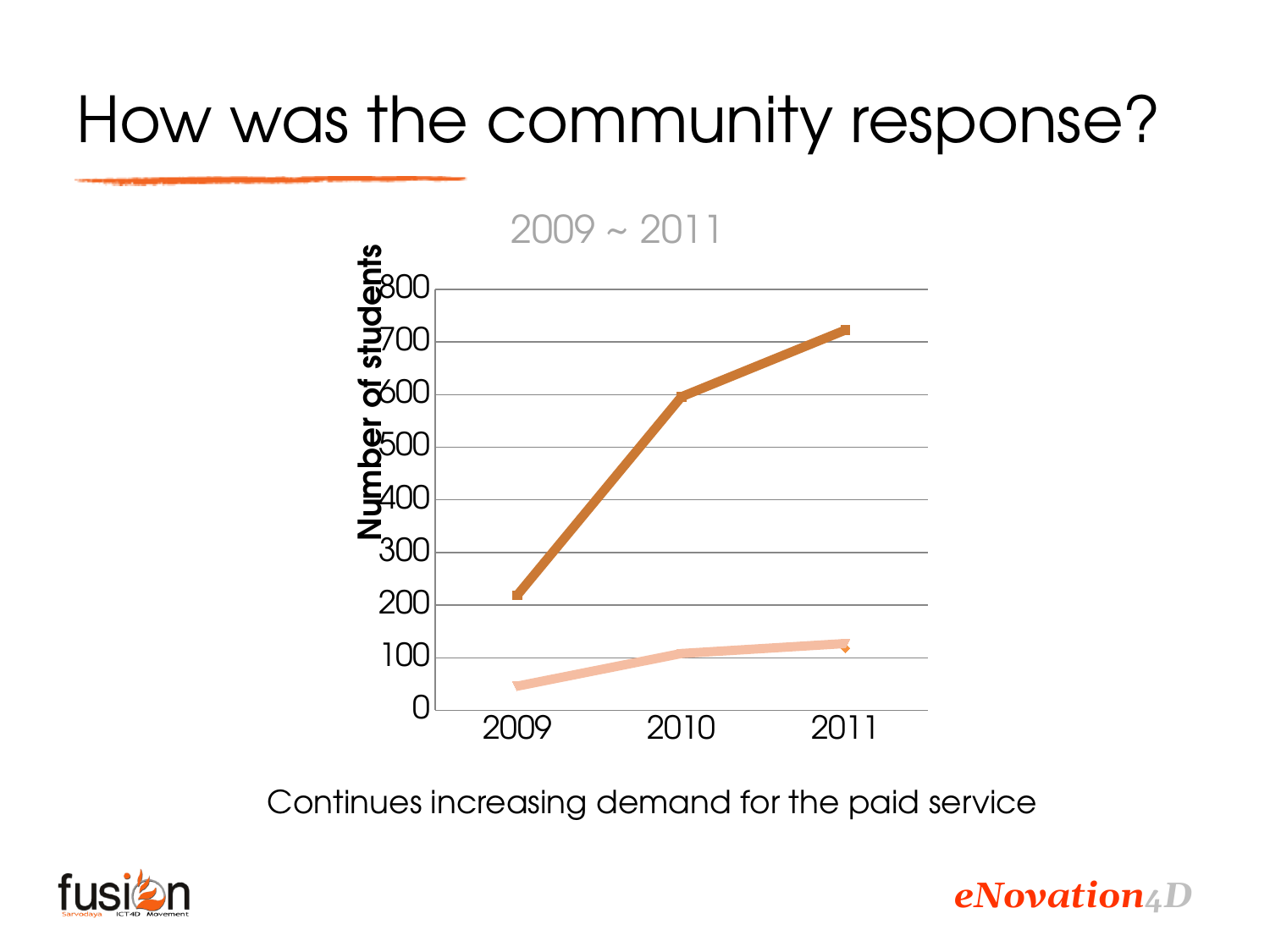

# How was the community response?

### Chart: 2009 ~ 2011

| Category | DICA | KIDS | Centres Touched |
|---|---|---|---|
| 2009 | 219.0 | None | 46.0 |
| 2010 | 596.0 | None | 108.0 |
| 2011 | 723.0 | 118.0 | 127.0 |
Continues increasing demand for the paid service